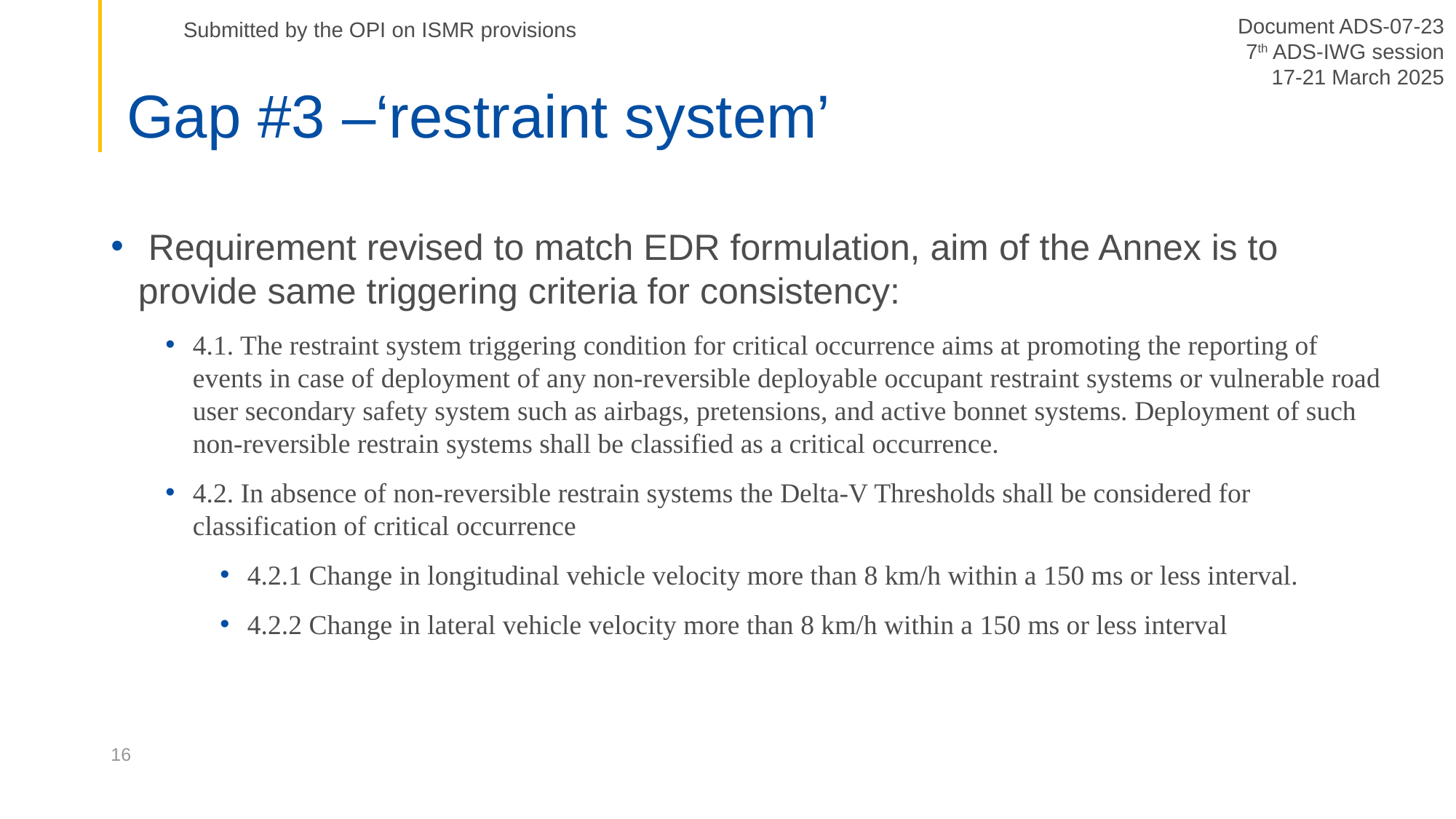

# Gap #3 –‘restraint system’
 Requirement revised to match EDR formulation, aim of the Annex is to provide same triggering criteria for consistency:
4.1. The restraint system triggering condition for critical occurrence aims at promoting the reporting of events in case of deployment of any non-reversible deployable occupant restraint systems or vulnerable road user secondary safety system such as airbags, pretensions, and active bonnet systems. Deployment of such non-reversible restrain systems shall be classified as a critical occurrence.
4.2. In absence of non-reversible restrain systems the Delta-V Thresholds shall be considered for classification of critical occurrence
4.2.1 Change in longitudinal vehicle velocity more than 8 km/h within a 150 ms or less interval.
4.2.2 Change in lateral vehicle velocity more than 8 km/h within a 150 ms or less interval
16